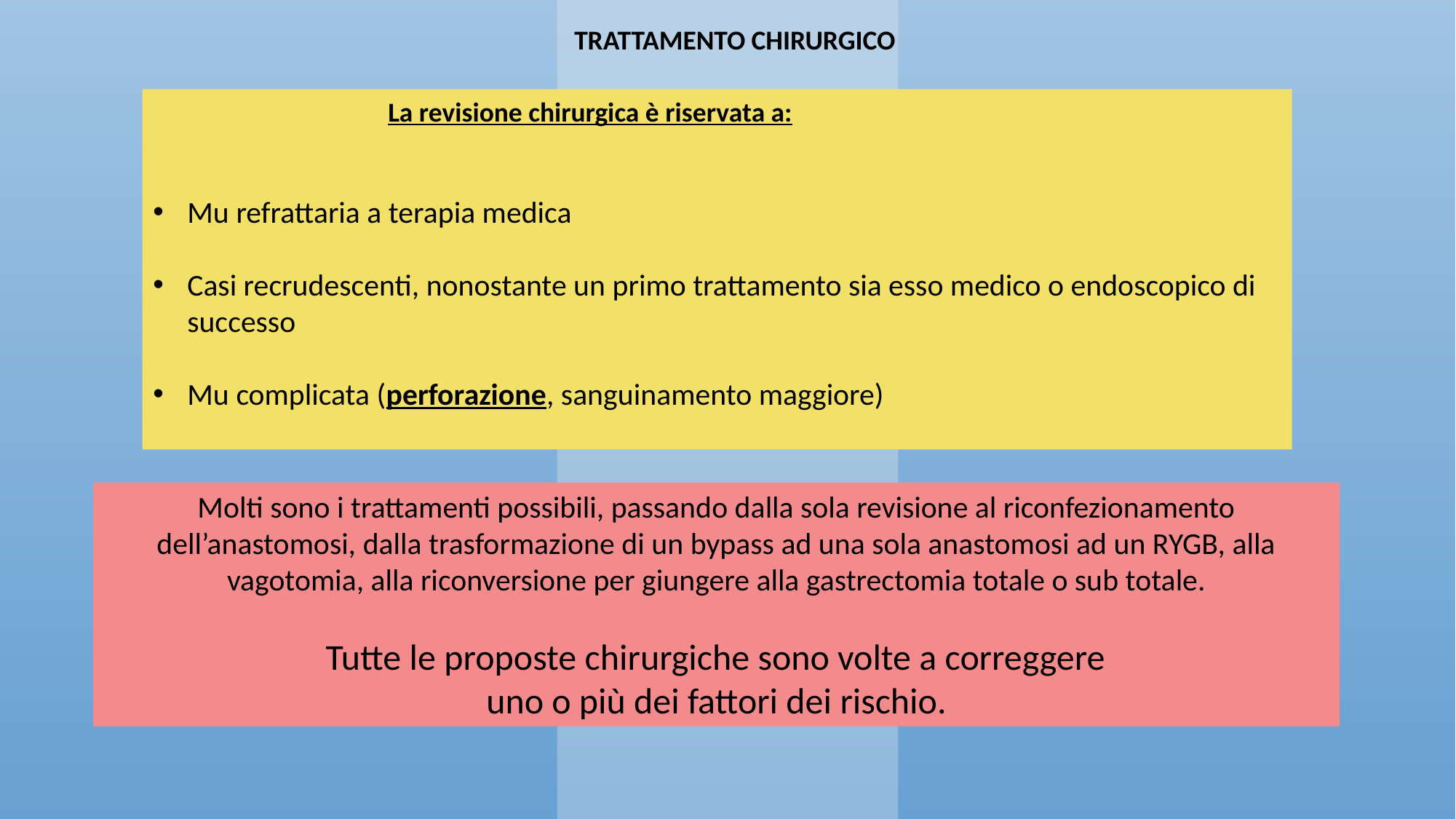

TRATTAMENTO CHIRURGICO
                                      La revisione chirurgica è riservata a:

Mu refrattaria a terapia medica

Casi recrudescenti, nonostante un primo trattamento sia esso medico o endoscopico di successo

Mu complicata (perforazione, sanguinamento maggiore)

Molti sono i trattamenti possibili, passando dalla sola revisione al riconfezionamento dell’anastomosi, dalla trasformazione di un bypass ad una sola anastomosi ad un RYGB, alla vagotomia, alla riconversione per giungere alla gastrectomia totale o sub totale.

 Tutte le proposte chirurgiche sono volte a correggere
uno o più dei fattori dei rischio.